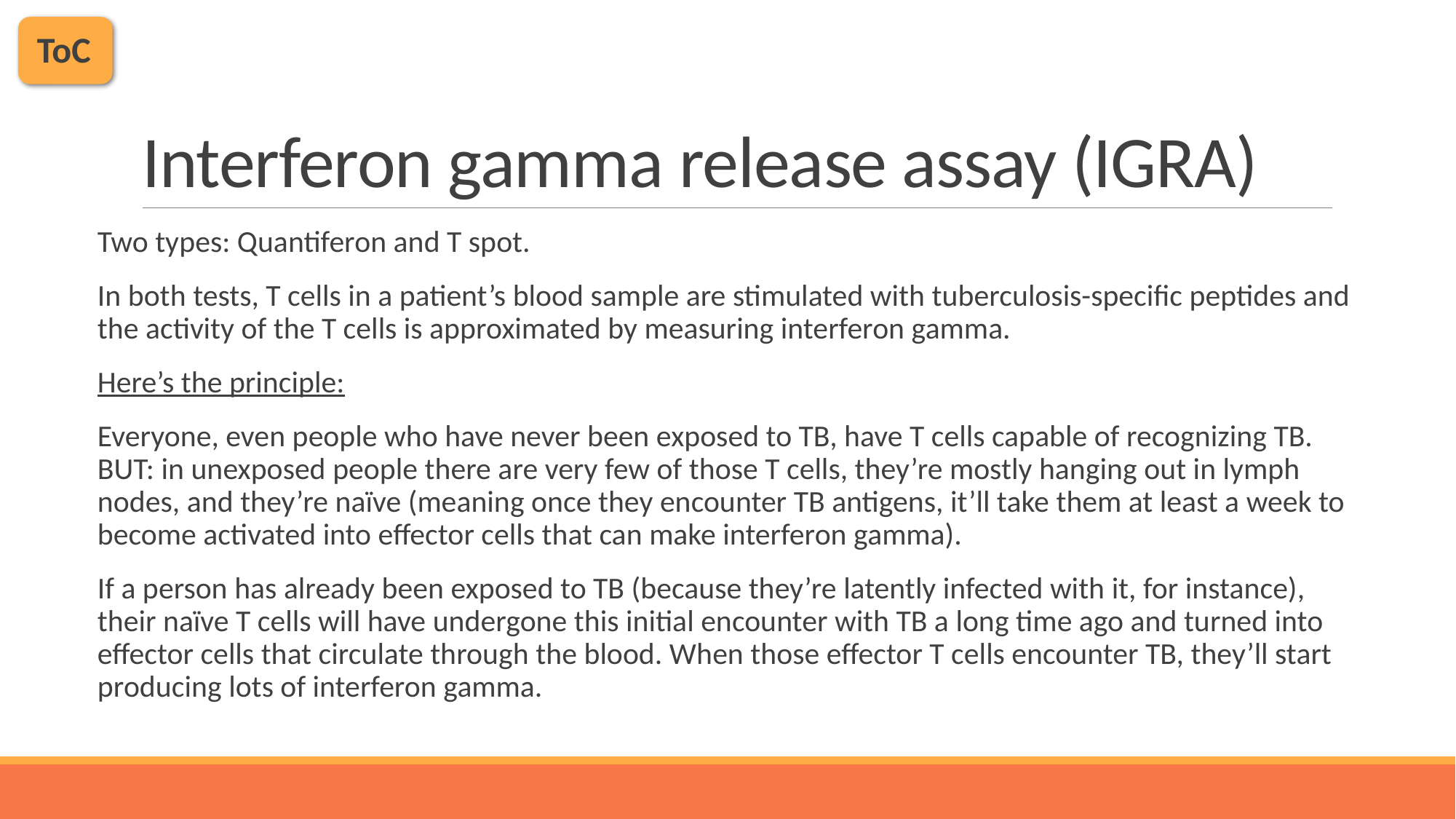

ToC
# Interferon gamma release assay (IGRA)
Two types: Quantiferon and T spot.
In both tests, T cells in a patient’s blood sample are stimulated with tuberculosis-specific peptides and the activity of the T cells is approximated by measuring interferon gamma.
Here’s the principle:
Everyone, even people who have never been exposed to TB, have T cells capable of recognizing TB. BUT: in unexposed people there are very few of those T cells, they’re mostly hanging out in lymph nodes, and they’re naïve (meaning once they encounter TB antigens, it’ll take them at least a week to become activated into effector cells that can make interferon gamma).
If a person has already been exposed to TB (because they’re latently infected with it, for instance), their naïve T cells will have undergone this initial encounter with TB a long time ago and turned into effector cells that circulate through the blood. When those effector T cells encounter TB, they’ll start producing lots of interferon gamma.